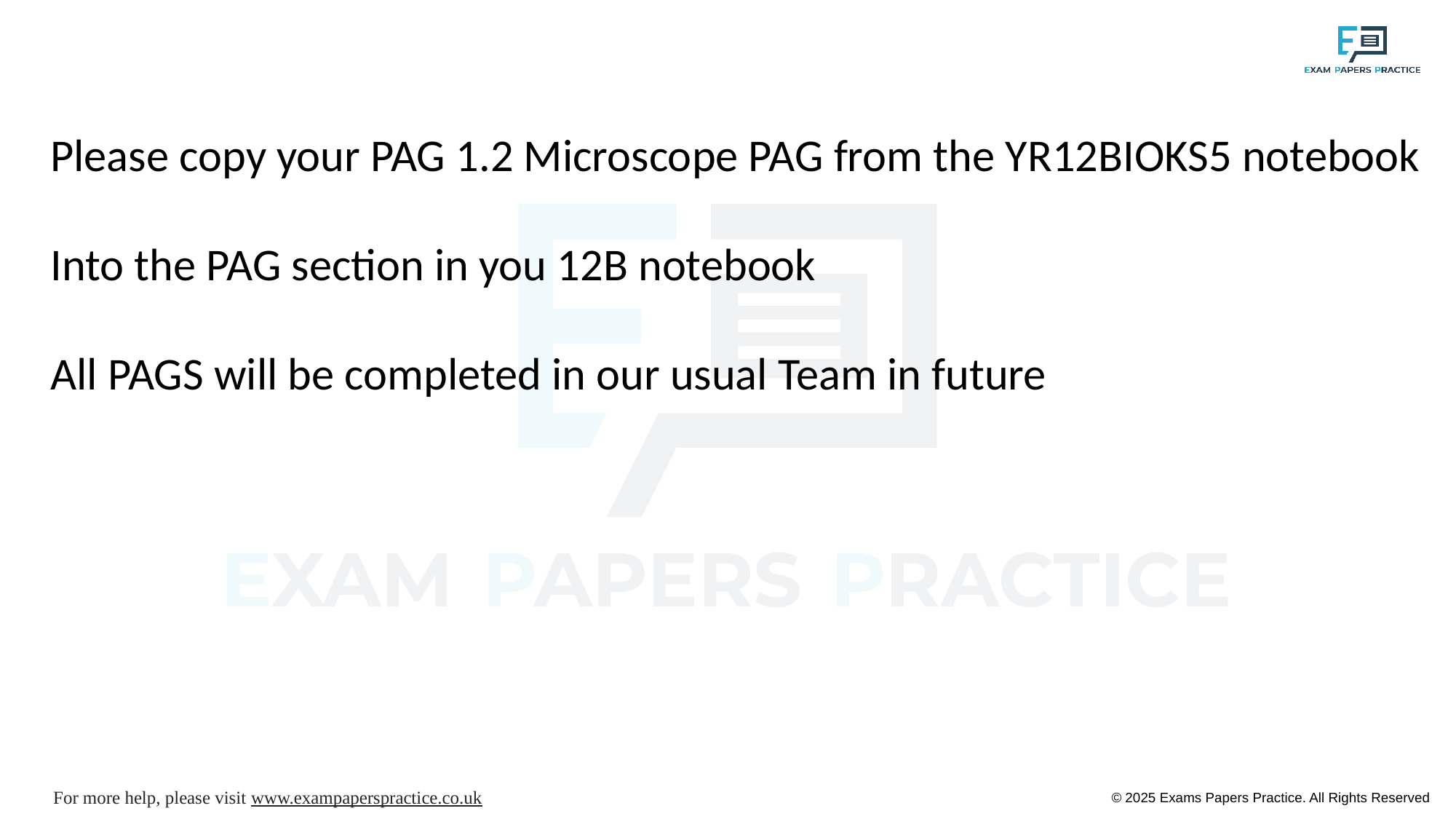

Please copy your PAG 1.2 Microscope PAG from the YR12BIOKS5 notebook

Into the PAG section in you 12B notebook

All PAGS will be completed in our usual Team in future